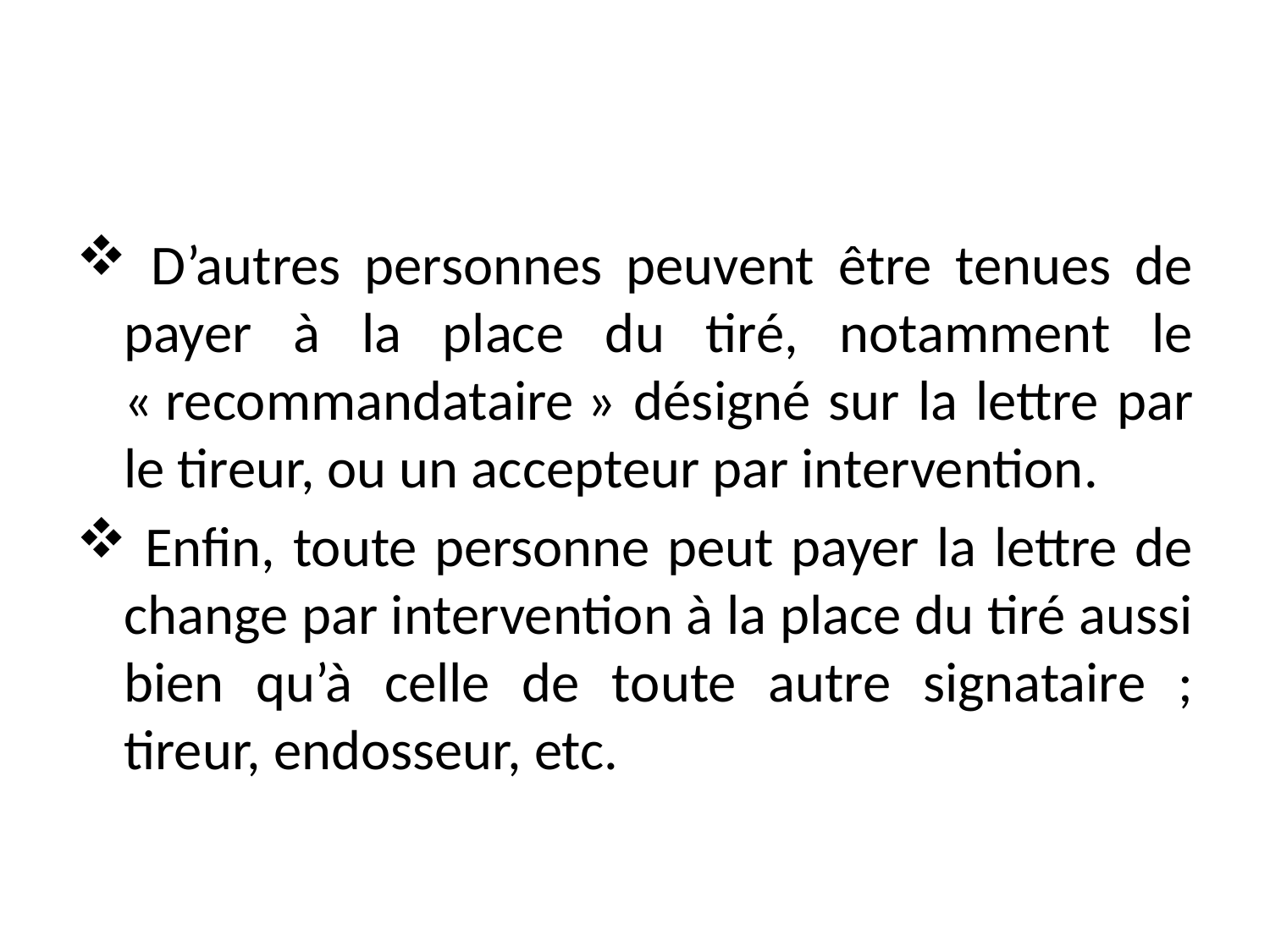

#
 D’autres personnes peuvent être tenues de payer à la place du tiré, notamment le « recommandataire » désigné sur la lettre par le tireur, ou un accepteur par intervention.
 Enfin, toute personne peut payer la lettre de change par intervention à la place du tiré aussi bien qu’à celle de toute autre signataire ; tireur, endosseur, etc.